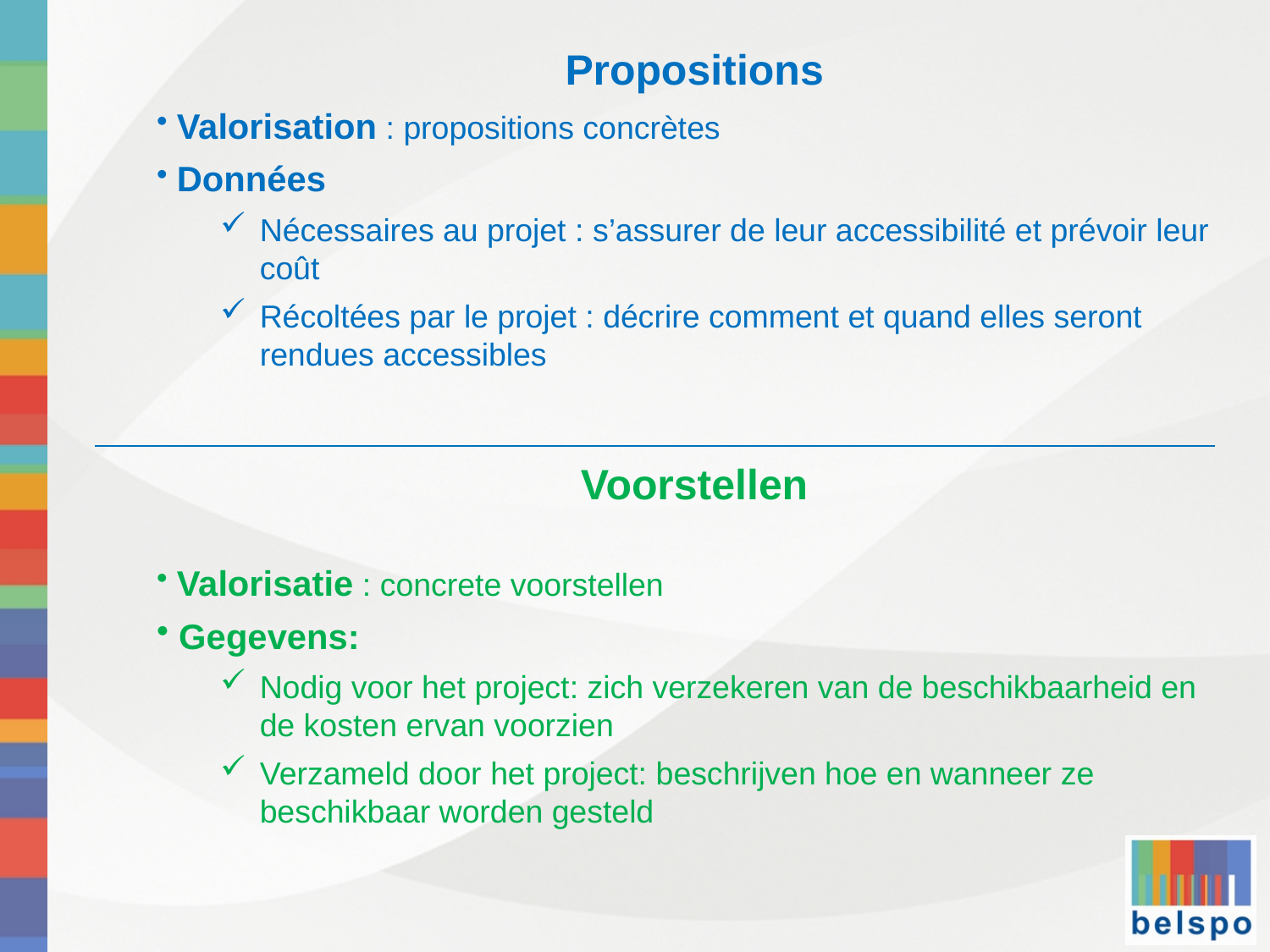

Propositions
 Valorisation : propositions concrètes
 Données
Nécessaires au projet : s’assurer de leur accessibilité et prévoir leur coût
Récoltées par le projet : décrire comment et quand elles seront rendues accessibles

Voorstellen

 Valorisatie : concrete voorstellen
 Gegevens:
Nodig voor het project: zich verzekeren van de beschikbaarheid en de kosten ervan voorzien
Verzameld door het project: beschrijven hoe en wanneer ze beschikbaar worden gesteld